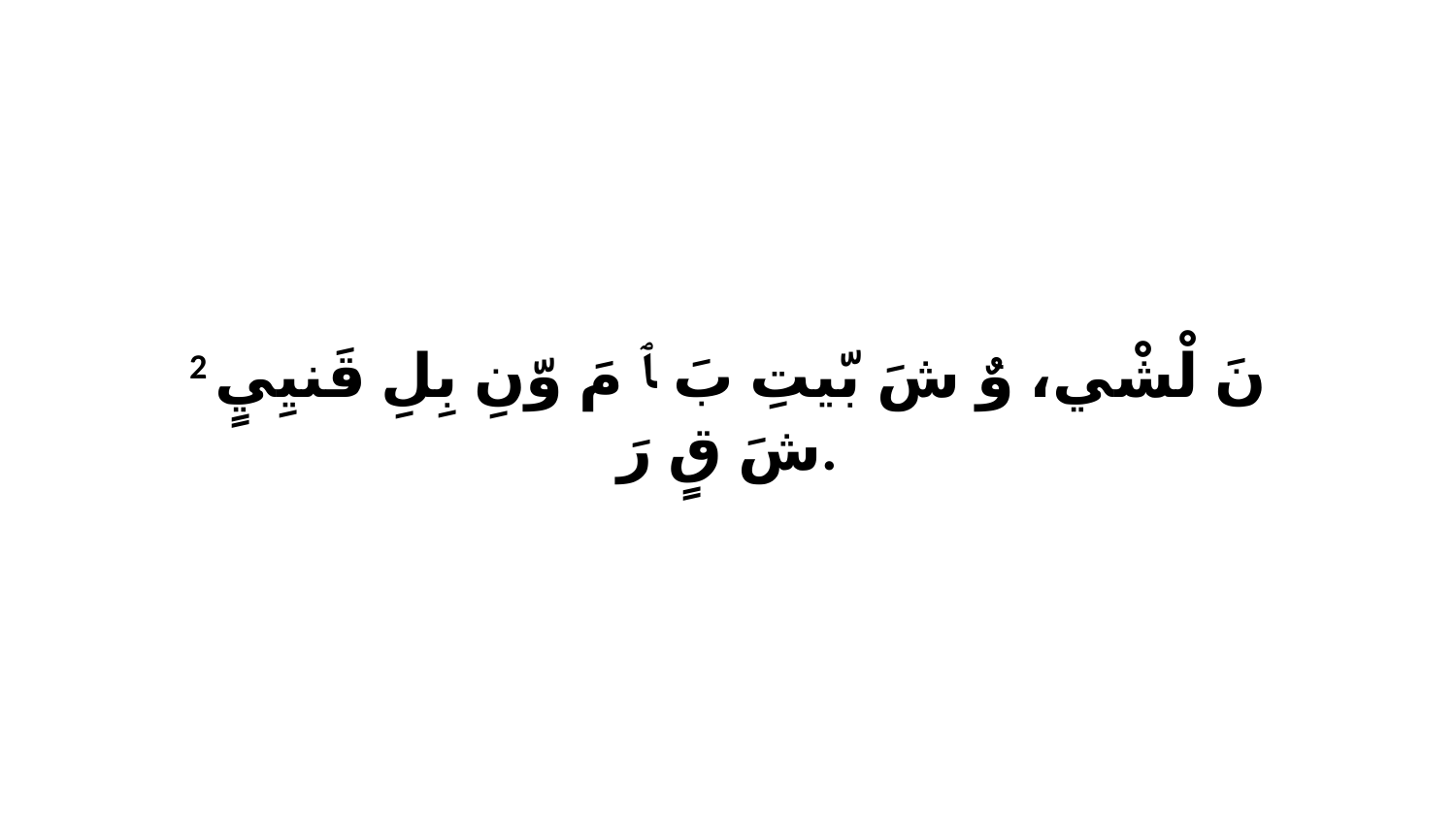

2 نَ لْشْي، وٌ شَ بّيتِ بَ ﭑ مَ وّنِ بِلِ قَنيِيٍ شَ قٍ رَ.